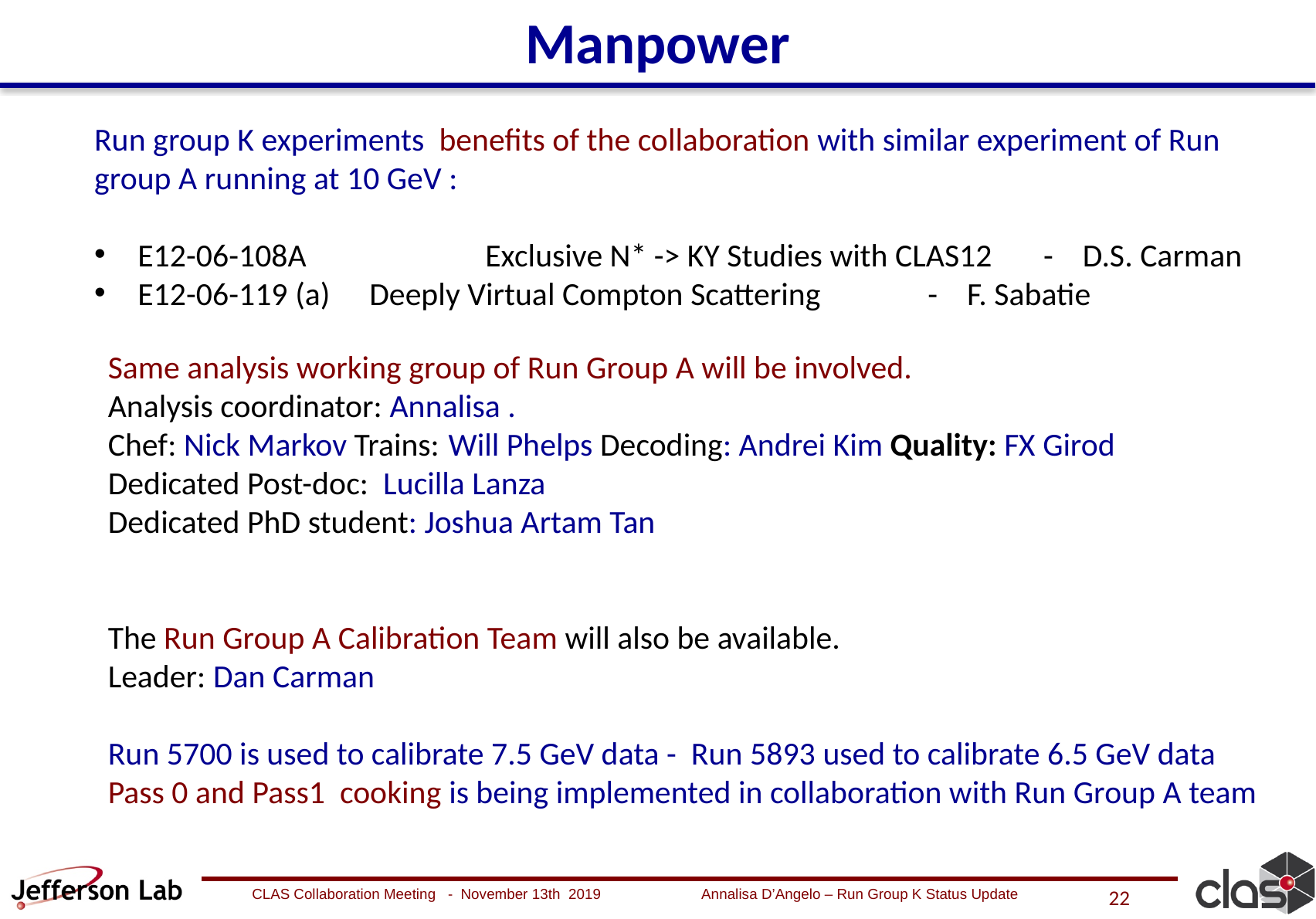

Manpower
Run group K experiments  benefits of the collaboration with similar experiment of Run group A running at 10 GeV :

E12-06-108A 		Exclusive N* -> KY Studies with CLAS12       -    D.S. Carman
E12-06-119 (a) 	Deeply Virtual Compton Scattering	             -    F. Sabatie
Same analysis working group of Run Group A will be involved.
Analysis coordinator: Annalisa .
Chef: Nick Markov Trains: Will Phelps Decoding: Andrei Kim Quality: FX Girod
Dedicated Post-doc:  Lucilla Lanza
Dedicated PhD student: Joshua Artam Tan

The Run Group A Calibration Team will also be available.
Leader: Dan Carman

Run 5700 is used to calibrate 7.5 GeV data -  Run 5893 used to calibrate 6.5 GeV data
Pass 0 and Pass1  cooking is being implemented in collaboration with Run Group A team

CLAS Collaboration Meeting   -  November 13th  2019                         Annalisa D’Angelo – Run Group K Status Update
22